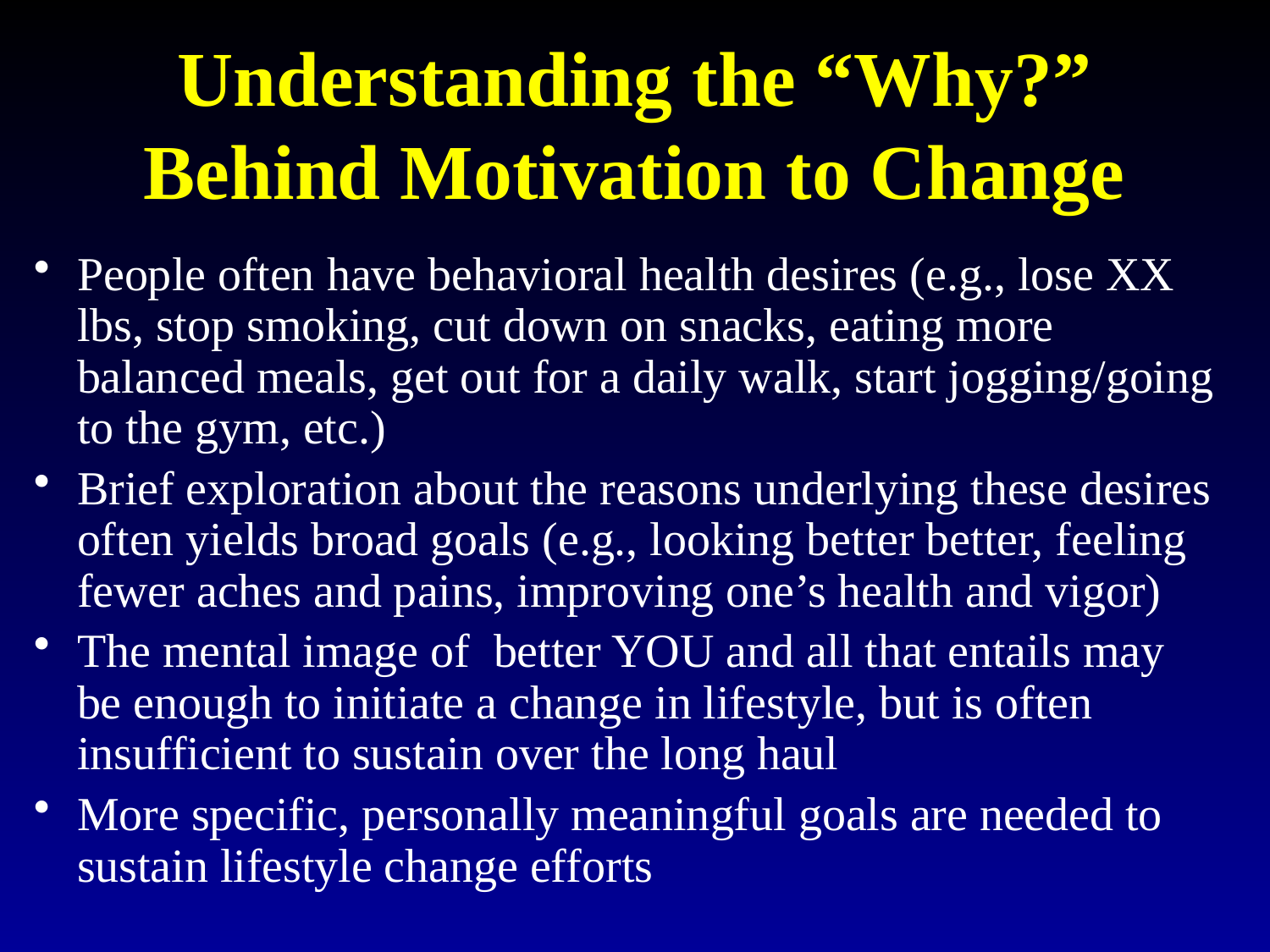

# Understanding the “Why?” Behind Motivation to Change
People often have behavioral health desires (e.g., lose XX lbs, stop smoking, cut down on snacks, eating more balanced meals, get out for a daily walk, start jogging/going to the gym, etc.)
Brief exploration about the reasons underlying these desires often yields broad goals (e.g., looking better better, feeling fewer aches and pains, improving one’s health and vigor)
The mental image of  better YOU and all that entails may be enough to initiate a change in lifestyle, but is often insufficient to sustain over the long haul
More specific, personally meaningful goals are needed to sustain lifestyle change efforts